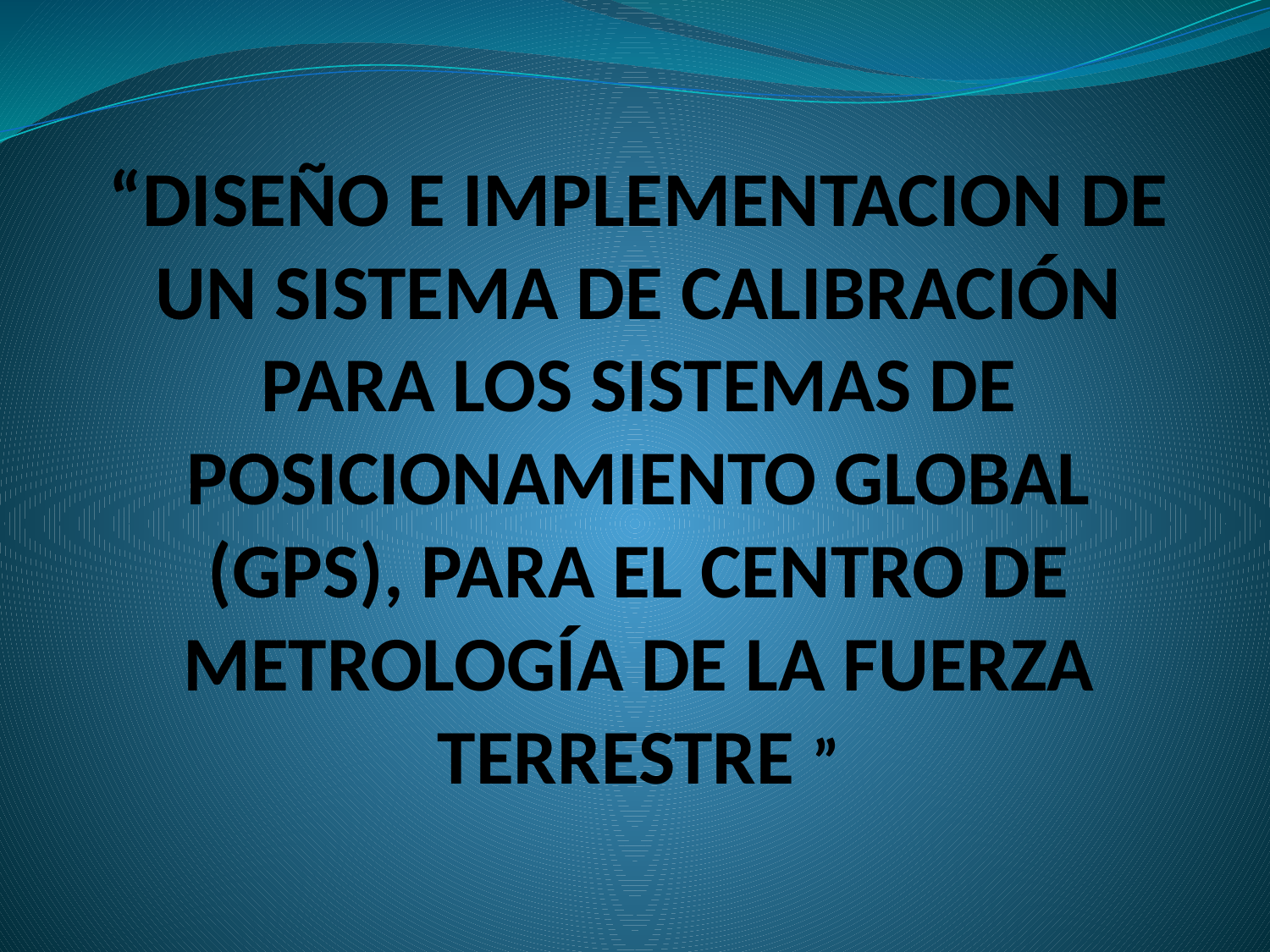

# “DISEÑO E IMPLEMENTACION DE UN SISTEMA DE CALIBRACIÓN PARA LOS SISTEMAS DE POSICIONAMIENTO GLOBAL (GPS), PARA EL CENTRO DE METROLOGÍA DE LA FUERZA TERRESTRE ”